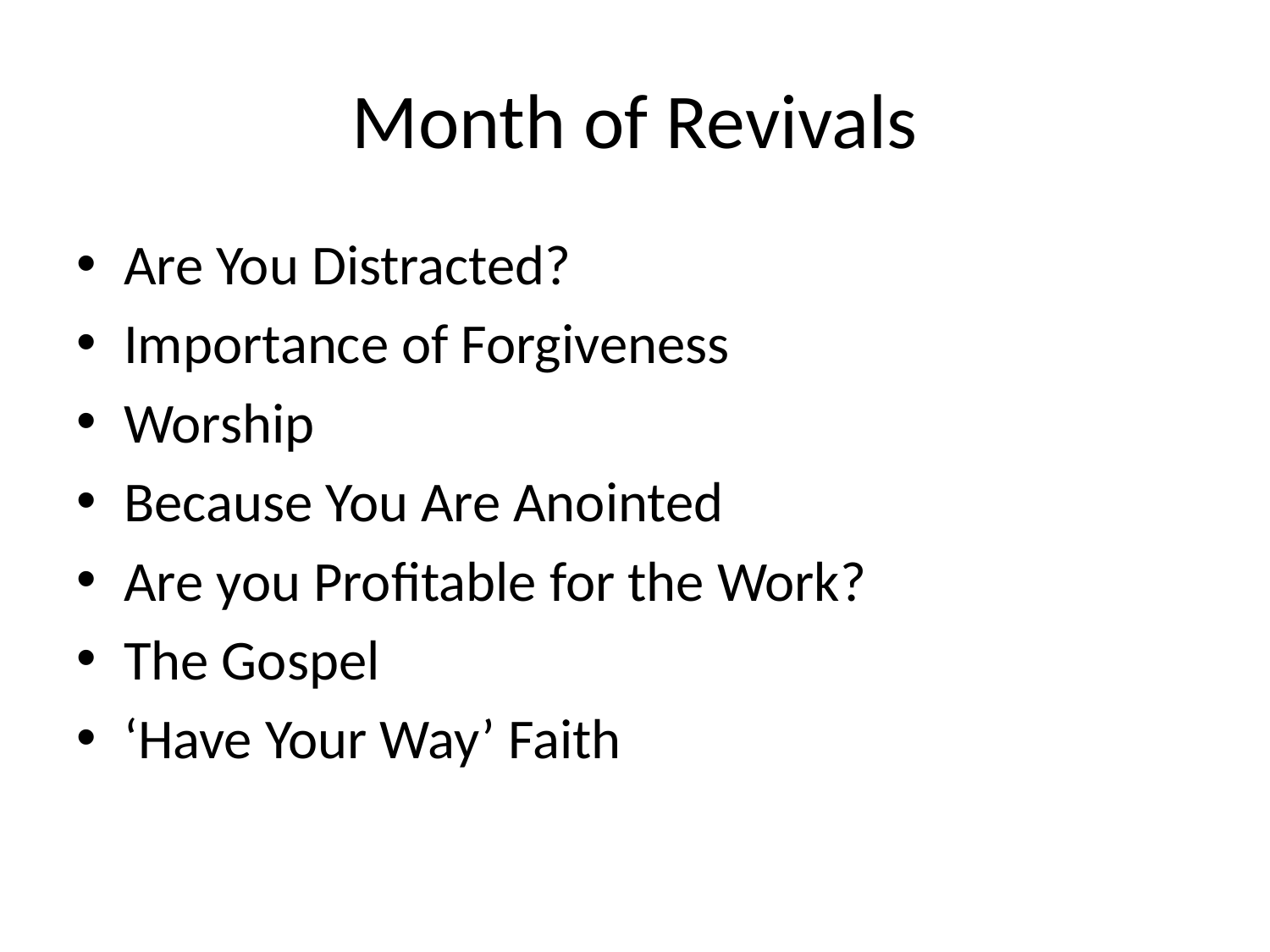

# Month of Revivals
Are You Distracted?
Importance of Forgiveness
Worship
Because You Are Anointed
Are you Profitable for the Work?
The Gospel
‘Have Your Way’ Faith